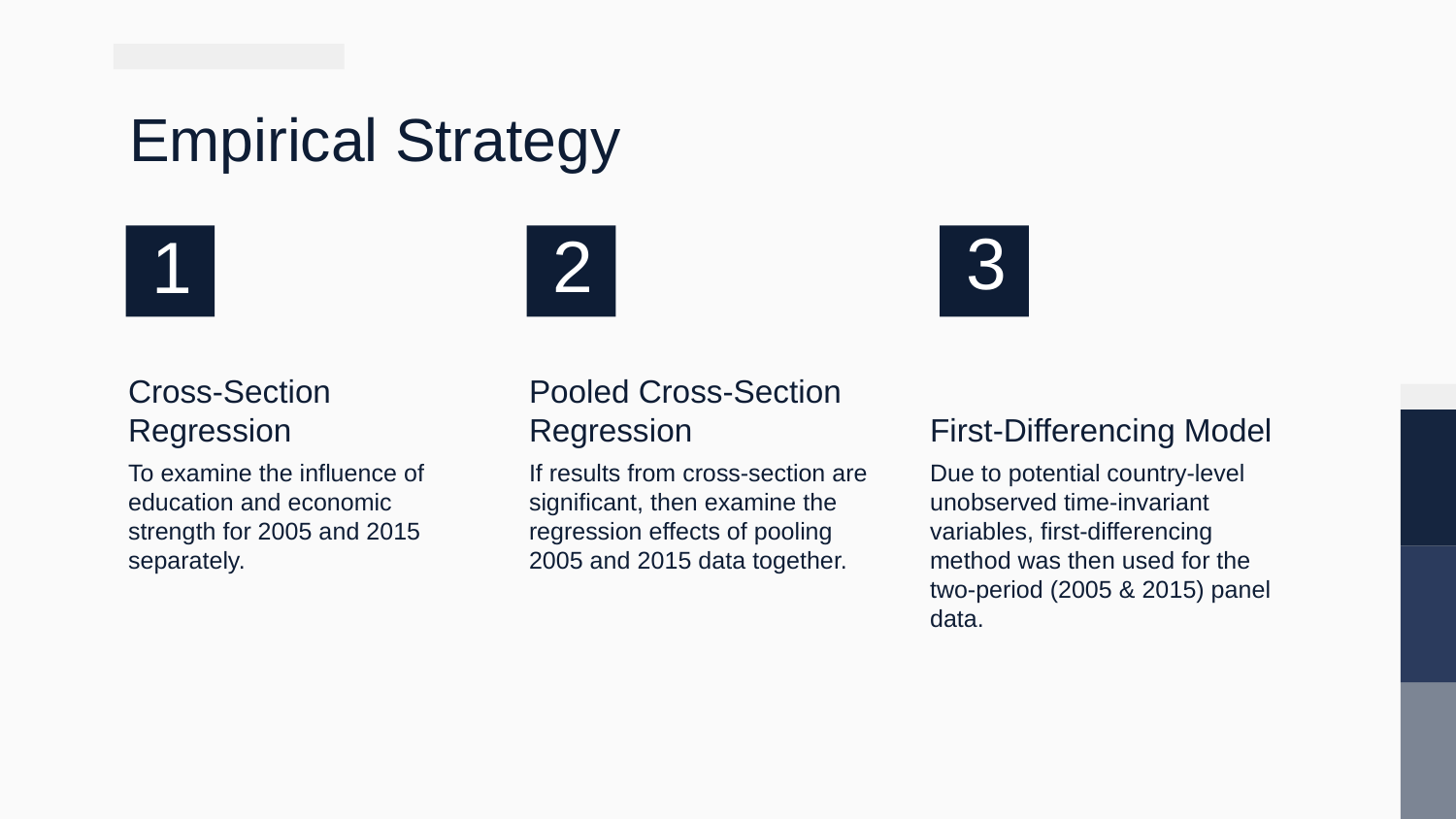

# Empirical Strategy
3
2

1

Cross-Section Regression
Pooled Cross-Section Regression
First-Differencing Model
To examine the influence of education and economic strength for 2005 and 2015 separately.
If results from cross-section are significant, then examine the regression effects of pooling 2005 and 2015 data together.

Due to potential country-level unobserved time-invariant variables, first-differencing method was then used for the two-period (2005 & 2015) panel data.